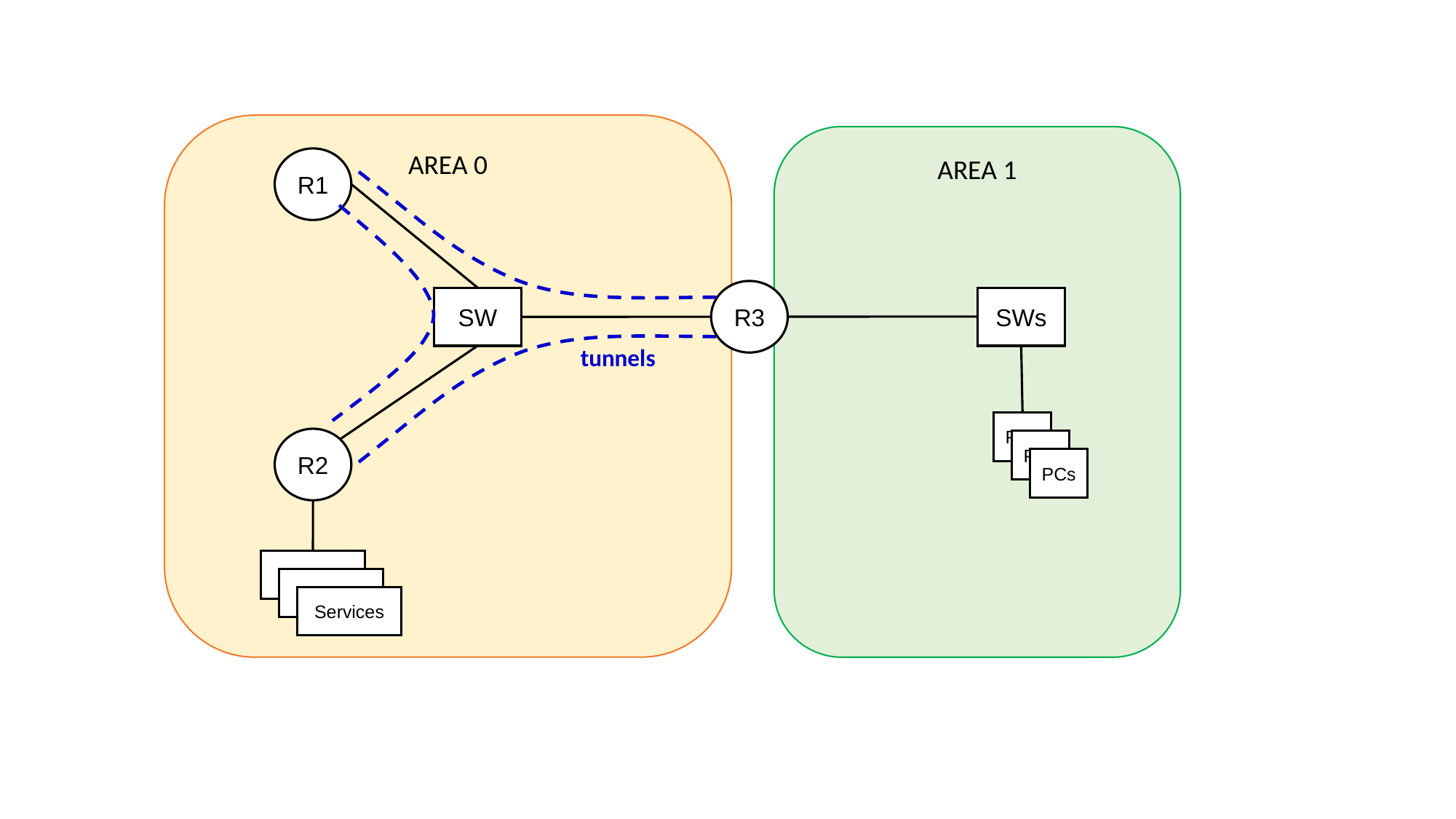

AREA 0
AREA 1
R1

R3
SW
SWs

tunnels
PCs
R2
PCs
PCs
Services
Services
Services